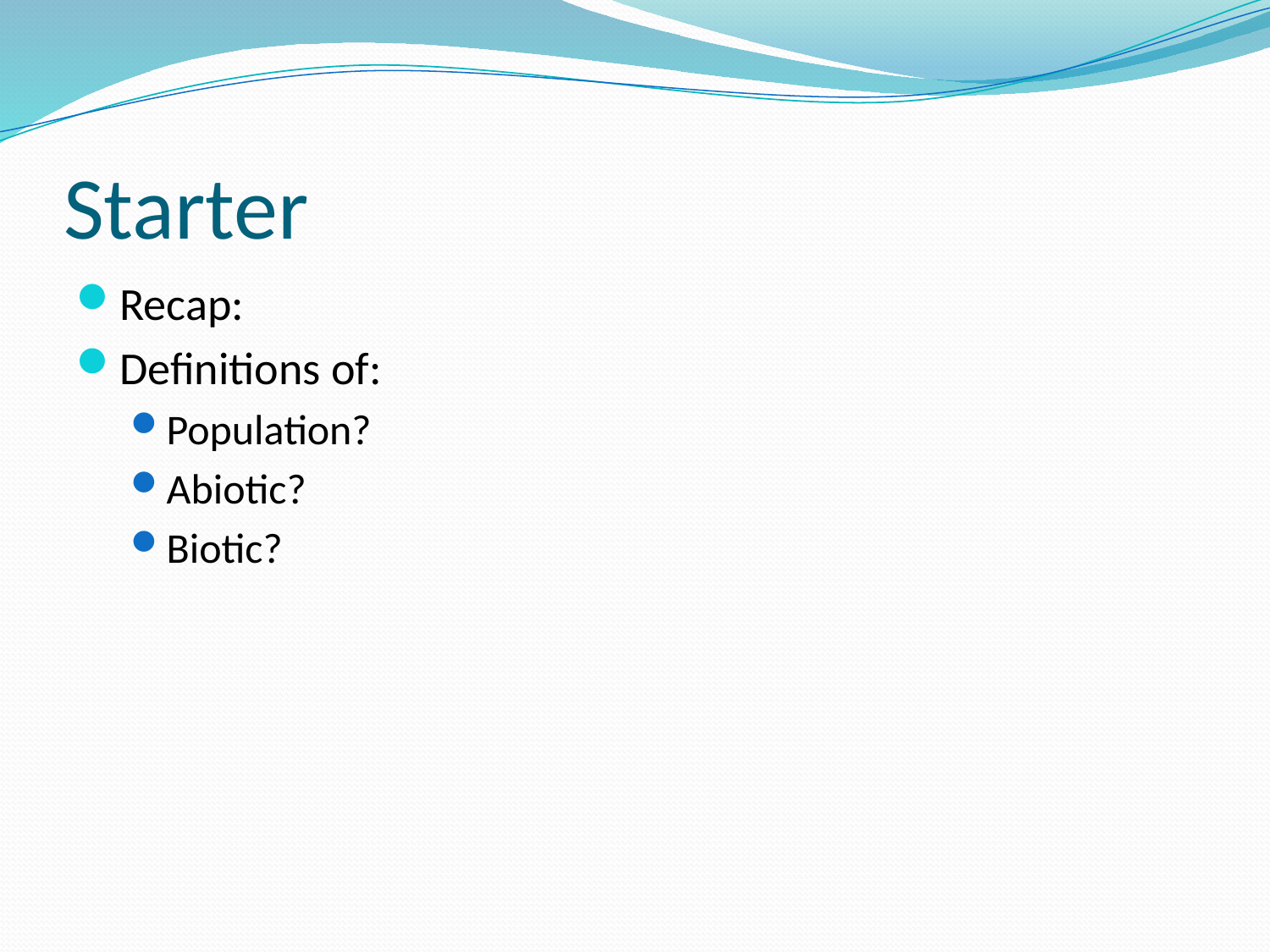

# Starter
Recap:
Definitions of:
Population?
Abiotic?
Biotic?